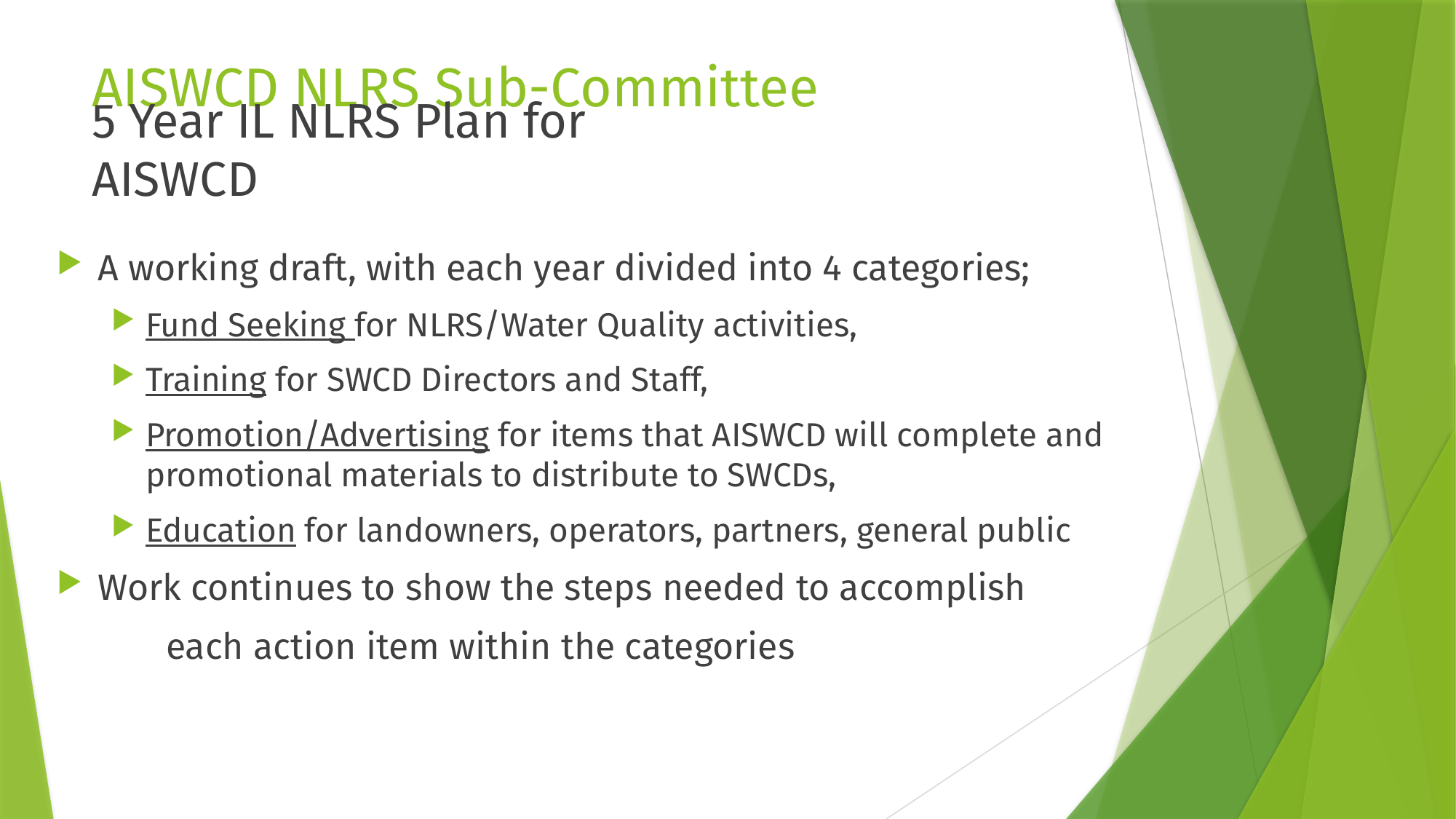

# AISWCD NLRS Sub-Committee
5 Year IL NLRS Plan for AISWCD
A working draft, with each year divided into 4 categories;
Fund Seeking for NLRS/Water Quality activities,
Training for SWCD Directors and Staff,
Promotion/Advertising for items that AISWCD will complete and promotional materials to distribute to SWCDs,
Education for landowners, operators, partners, general public
Work continues to show the steps needed to accomplish
	each action item within the categories